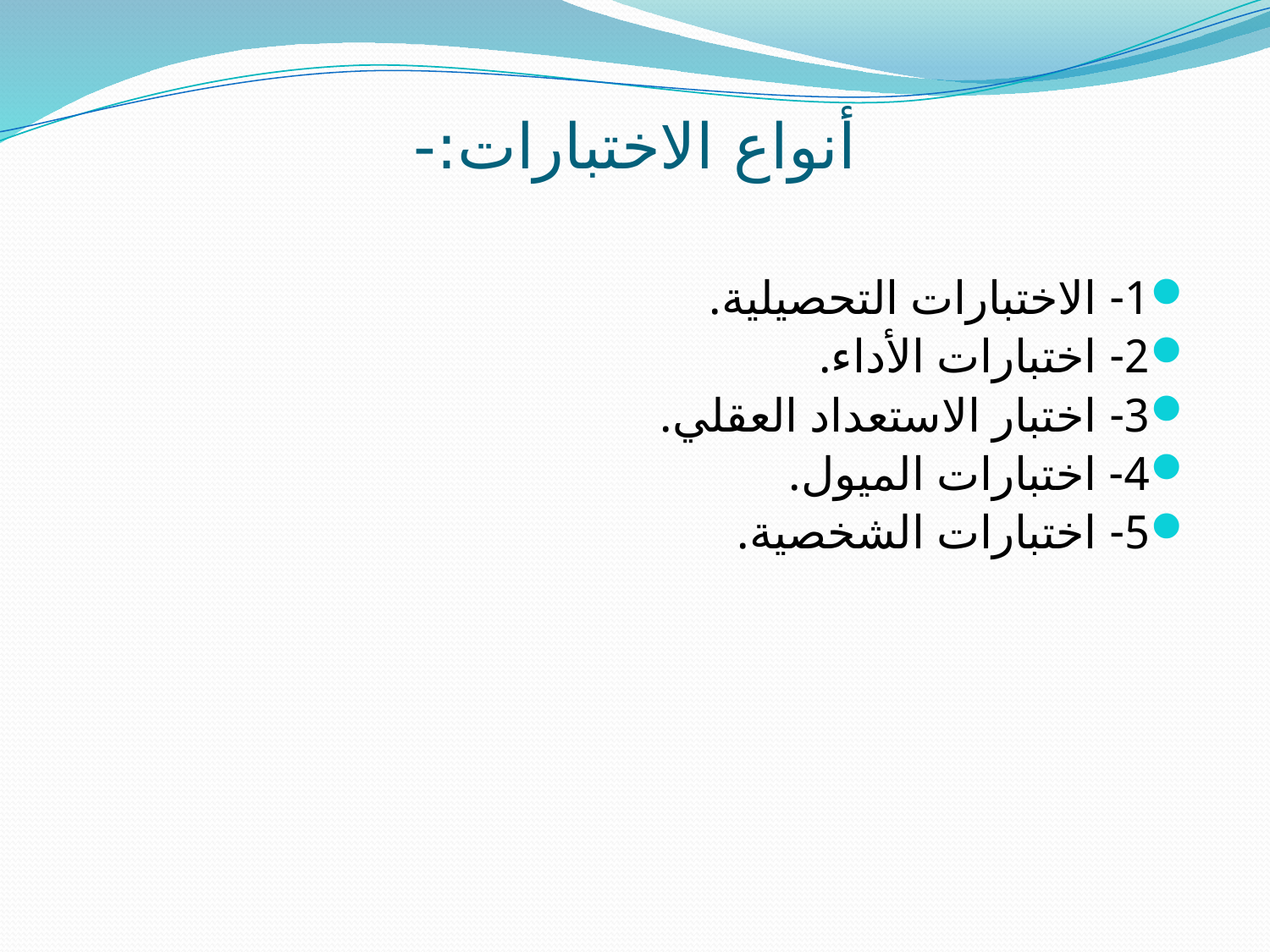

# أنواع الاختبارات:-
1- الاختبارات التحصيلية.
2- اختبارات الأداء.
3- اختبار الاستعداد العقلي.
4- اختبارات الميول.
5- اختبارات الشخصية.